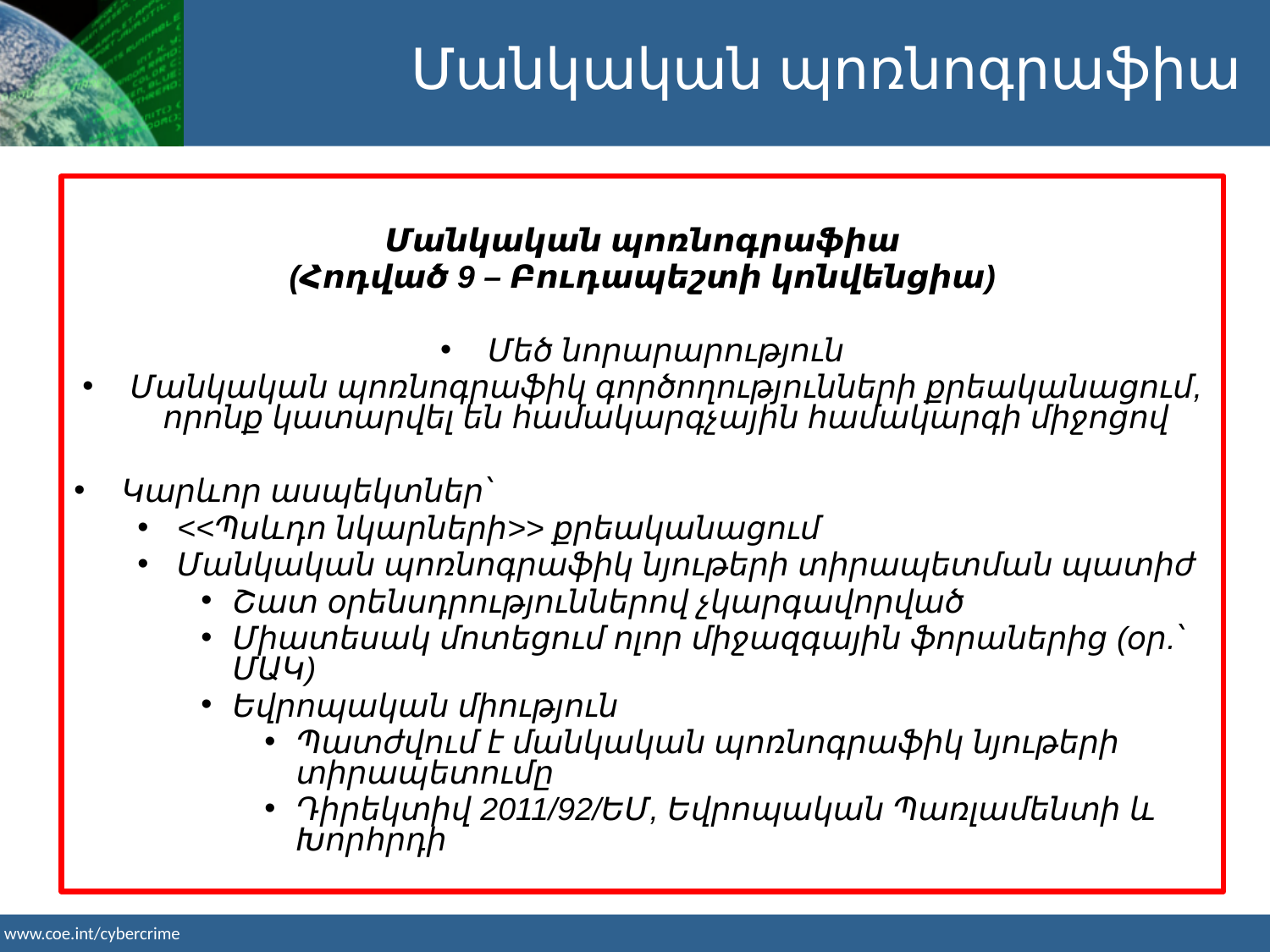

Մանկական պոռնոգրաֆիա

Մանկական պոռնոգրաֆիա
(Հոդված 9 – Բուդապեշտի կոնվենցիա)

Մեծ նորարարություն
Մանկական պոռնոգրաֆիկ գործողությունների քրեականացում, որոնք կատարվել են համակարգչային համակարգի միջոցով

Կարևոր ասպեկտներ՝
<<Պսևդո նկարների>> քրեականացում
Մանկական պոռնոգրաֆիկ նյութերի տիրապետման պատիժ
Շատ օրենսդրություններով չկարգավորված
Միատեսակ մոտեցում ոլոր միջազգային ֆորաներից (օր.՝ ՄԱԿ)
Եվրոպական միություն
Պատժվում է մանկական պոռնոգրաֆիկ նյութերի տիրապետումը
Դիրեկտիվ 2011/92/ԵՄ, Եվրոպական Պառլամենտի և Խորհրդի